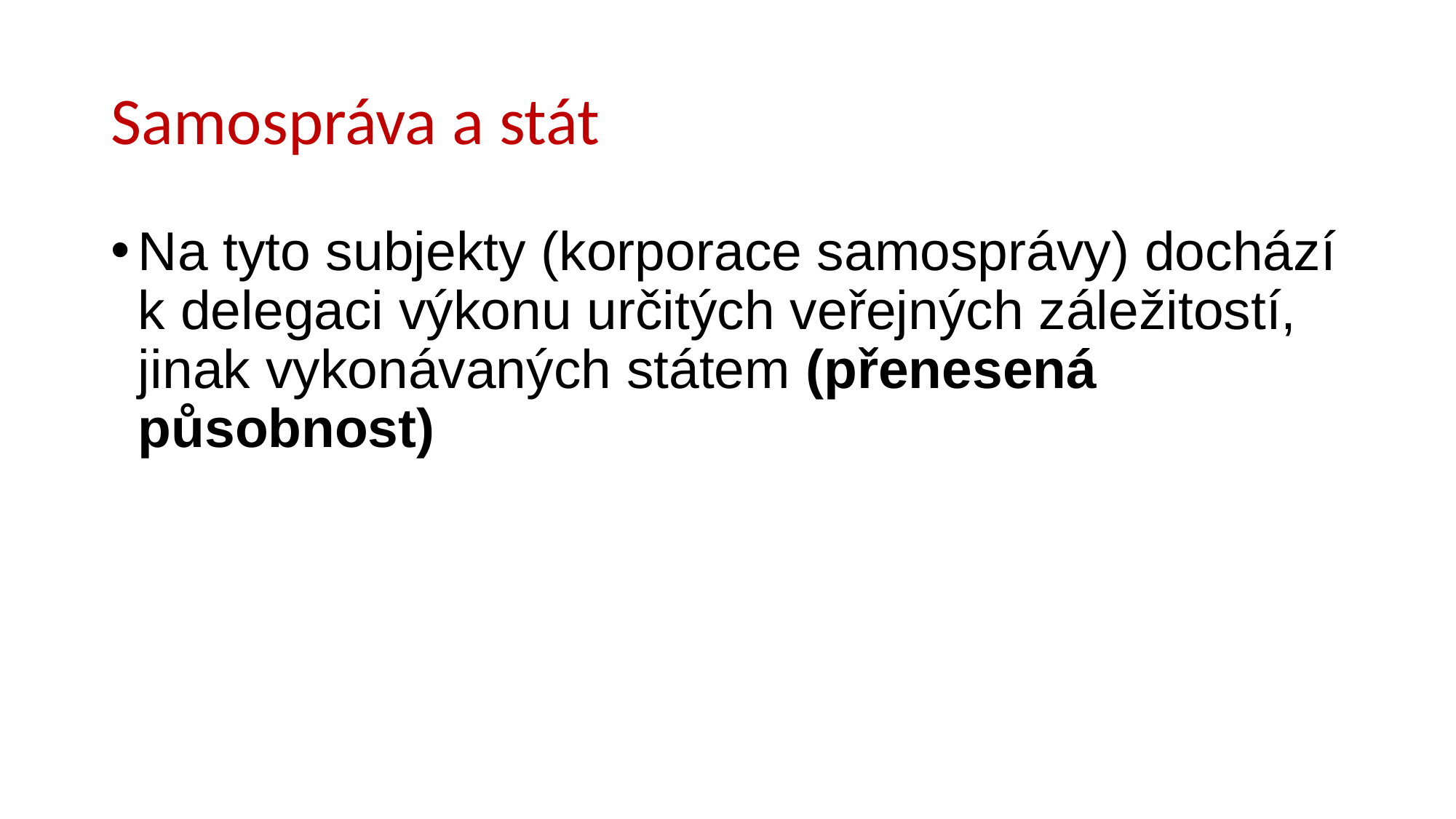

# Samospráva a stát
Na tyto subjekty (korporace samosprávy) dochází k delegaci výkonu určitých veřejných záležitostí, jinak vykonávaných státem (přenesená působnost)